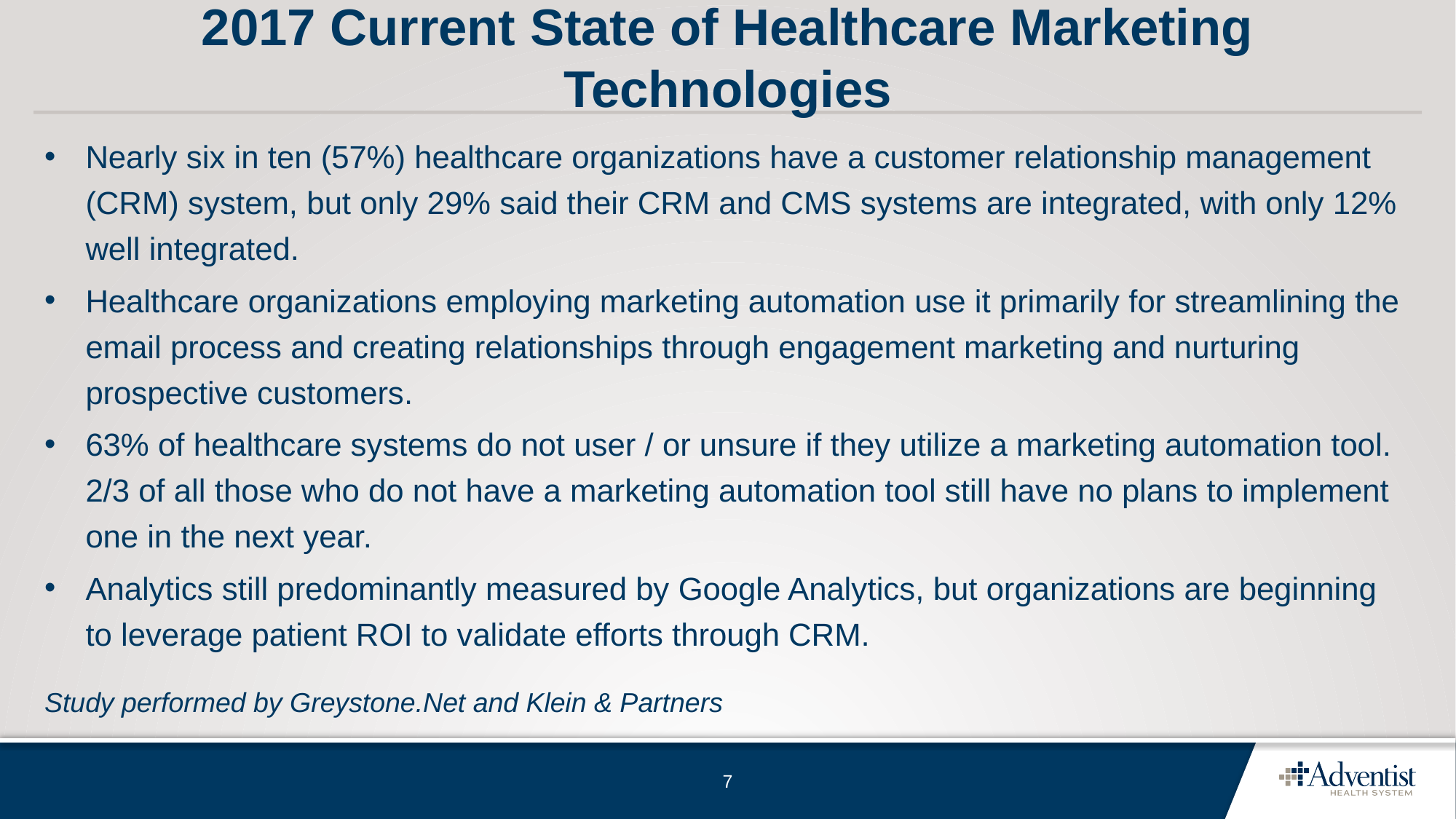

# 2017 Current State of Healthcare Marketing Technologies
Nearly six in ten (57%) healthcare organizations have a customer relationship management (CRM) system, but only 29% said their CRM and CMS systems are integrated, with only 12% well integrated.
Healthcare organizations employing marketing automation use it primarily for streamlining the email process and creating relationships through engagement marketing and nurturing prospective customers.
63% of healthcare systems do not user / or unsure if they utilize a marketing automation tool.  2/3 of all those who do not have a marketing automation tool still have no plans to implement one in the next year.
Analytics still predominantly measured by Google Analytics, but organizations are beginning to leverage patient ROI to validate efforts through CRM.
Study performed by Greystone.Net and Klein & Partners
7